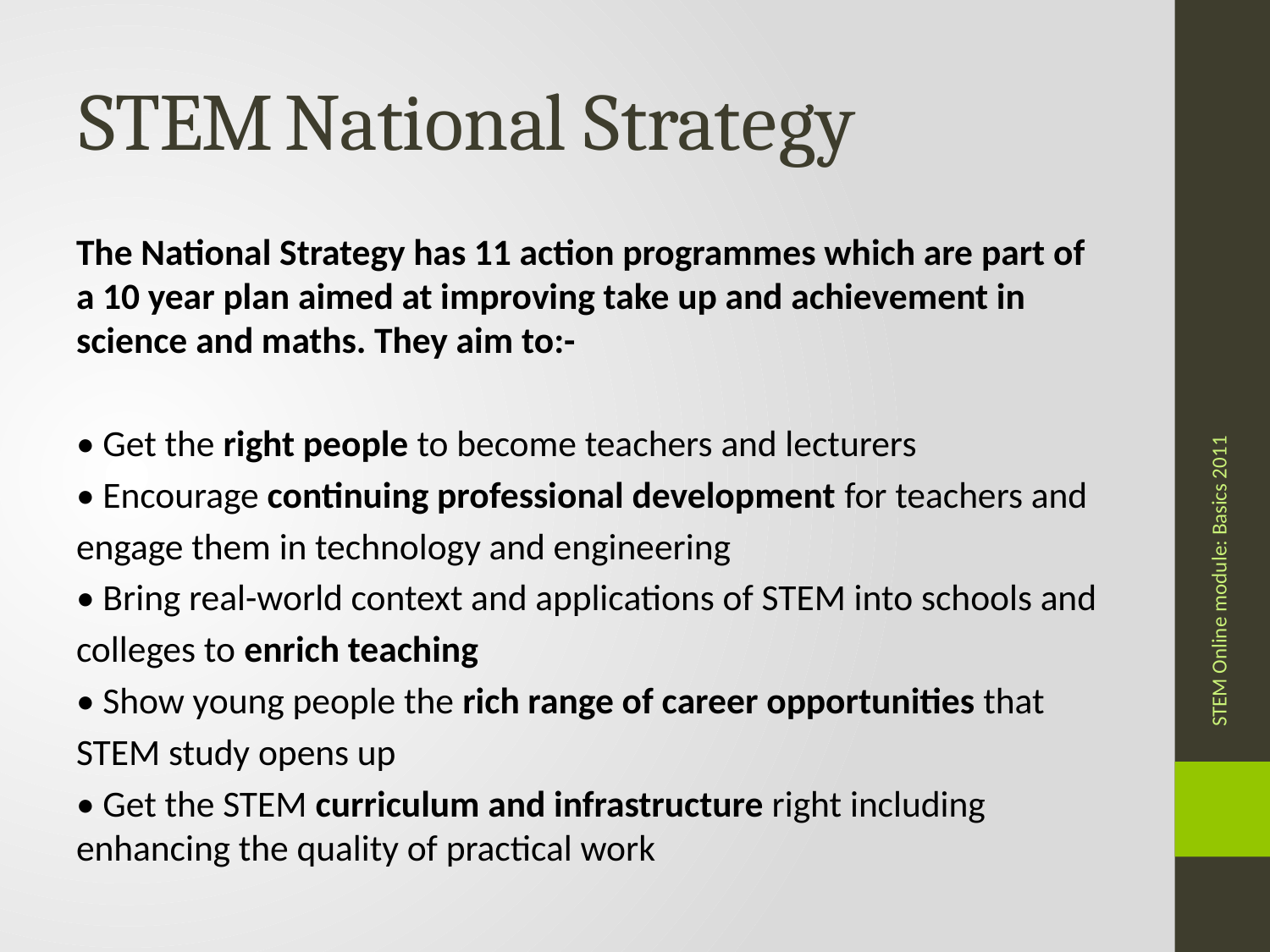

# STEM National Strategy
The National Strategy has 11 action programmes which are part of a 10 year plan aimed at improving take up and achievement in science and maths. They aim to:-

• Get the right people to become teachers and lecturers
• Encourage continuing professional development for teachers and
engage them in technology and engineering
• Bring real-world context and applications of STEM into schools and
colleges to enrich teaching
• Show young people the rich range of career opportunities that
STEM study opens up
• Get the STEM curriculum and infrastructure right including enhancing the quality of practical work

STEM Online module: Basics 2011